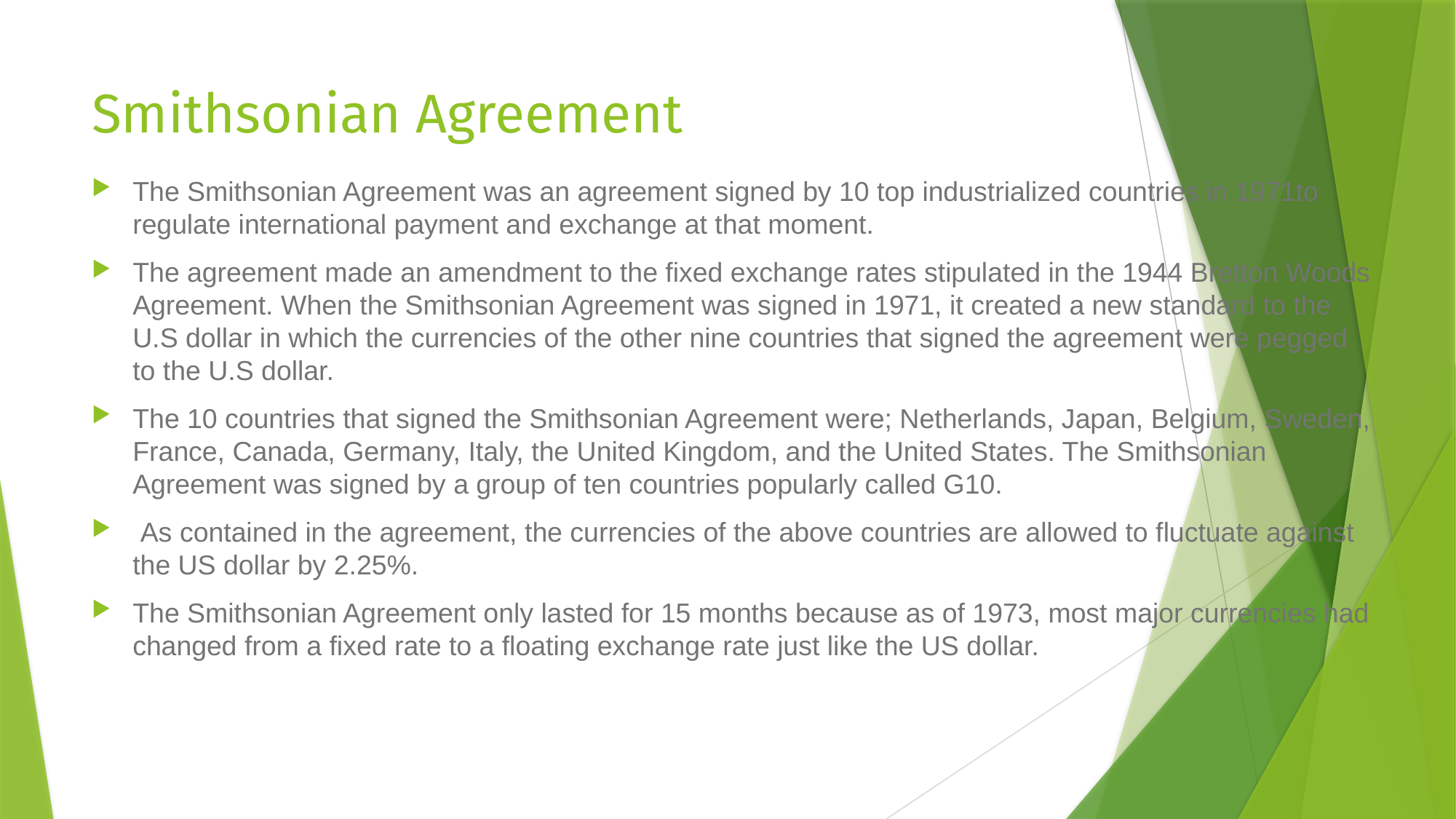

# Smithsonian Agreement
The Smithsonian Agreement was an agreement signed by 10 top industrialized countries in 1971to regulate international payment and exchange at that moment.
The agreement made an amendment to the fixed exchange rates stipulated in the 1944 Bretton Woods Agreement. When the Smithsonian Agreement was signed in 1971, it created a new standard to the U.S dollar in which the currencies of the other nine countries that signed the agreement were pegged to the U.S dollar.
The 10 countries that signed the Smithsonian Agreement were; Netherlands, Japan, Belgium, Sweden, France, Canada, Germany, Italy, the United Kingdom, and the United States. The Smithsonian Agreement was signed by a group of ten countries popularly called G10.
 As contained in the agreement, the currencies of the above countries are allowed to fluctuate against the US dollar by 2.25%.
The Smithsonian Agreement only lasted for 15 months because as of 1973, most major currencies had changed from a fixed rate to a floating exchange rate just like the US dollar.